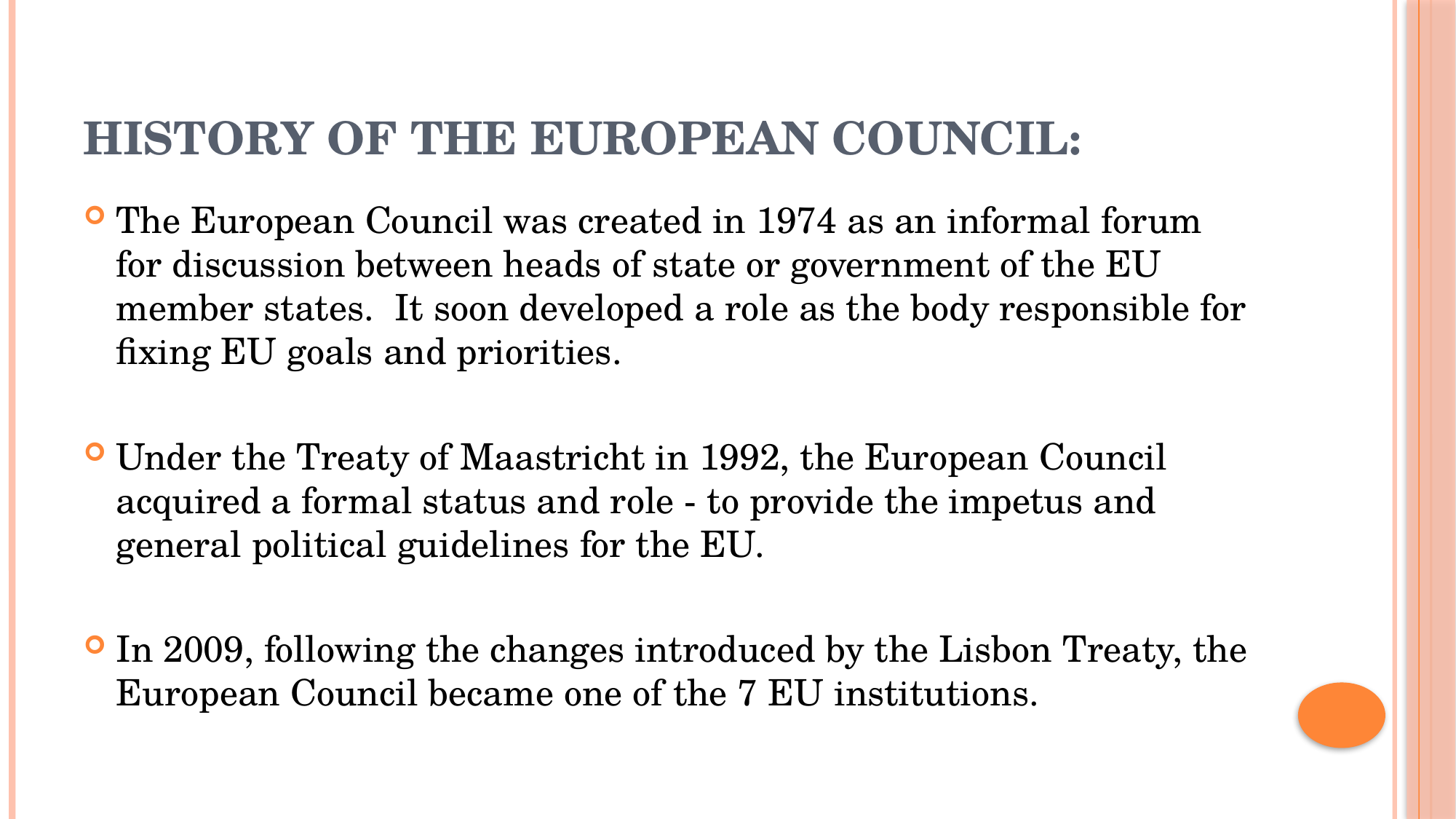

# History of the European Council:
The European Council was created in 1974 as an informal forum for discussion between heads of state or government of the EU member states.  It soon developed a role as the body responsible for fixing EU goals and priorities.

Under the Treaty of Maastricht in 1992, the European Council acquired a formal status and role - to provide the impetus and general political guidelines for the EU.

In 2009, following the changes introduced by the Lisbon Treaty, the European Council became one of the 7 EU institutions.